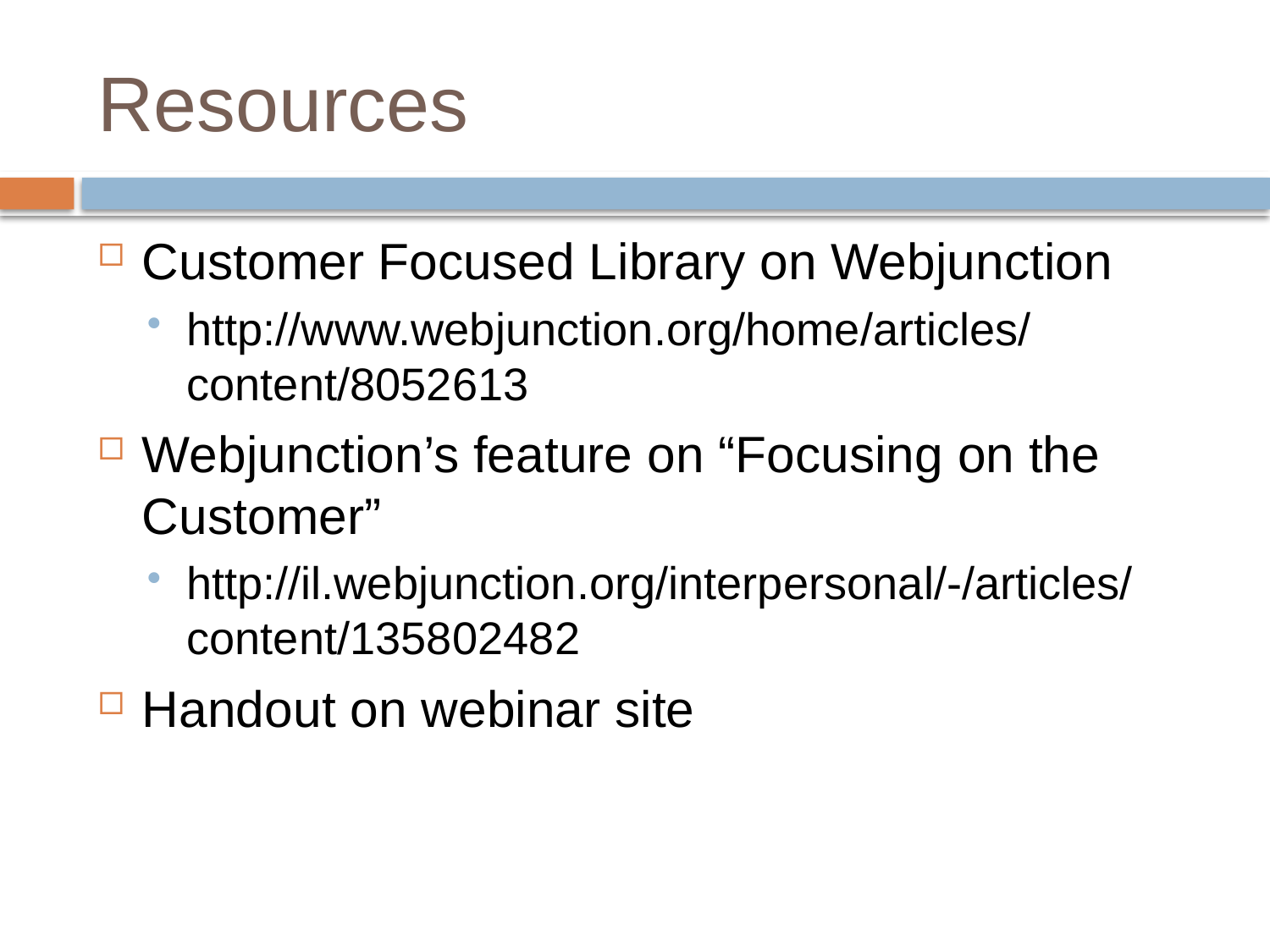

# Resources
Customer Focused Library on Webjunction
http://www.webjunction.org/home/articles/content/8052613
Webjunction’s feature on “Focusing on the Customer”
http://il.webjunction.org/interpersonal/-/articles/content/135802482
Handout on webinar site